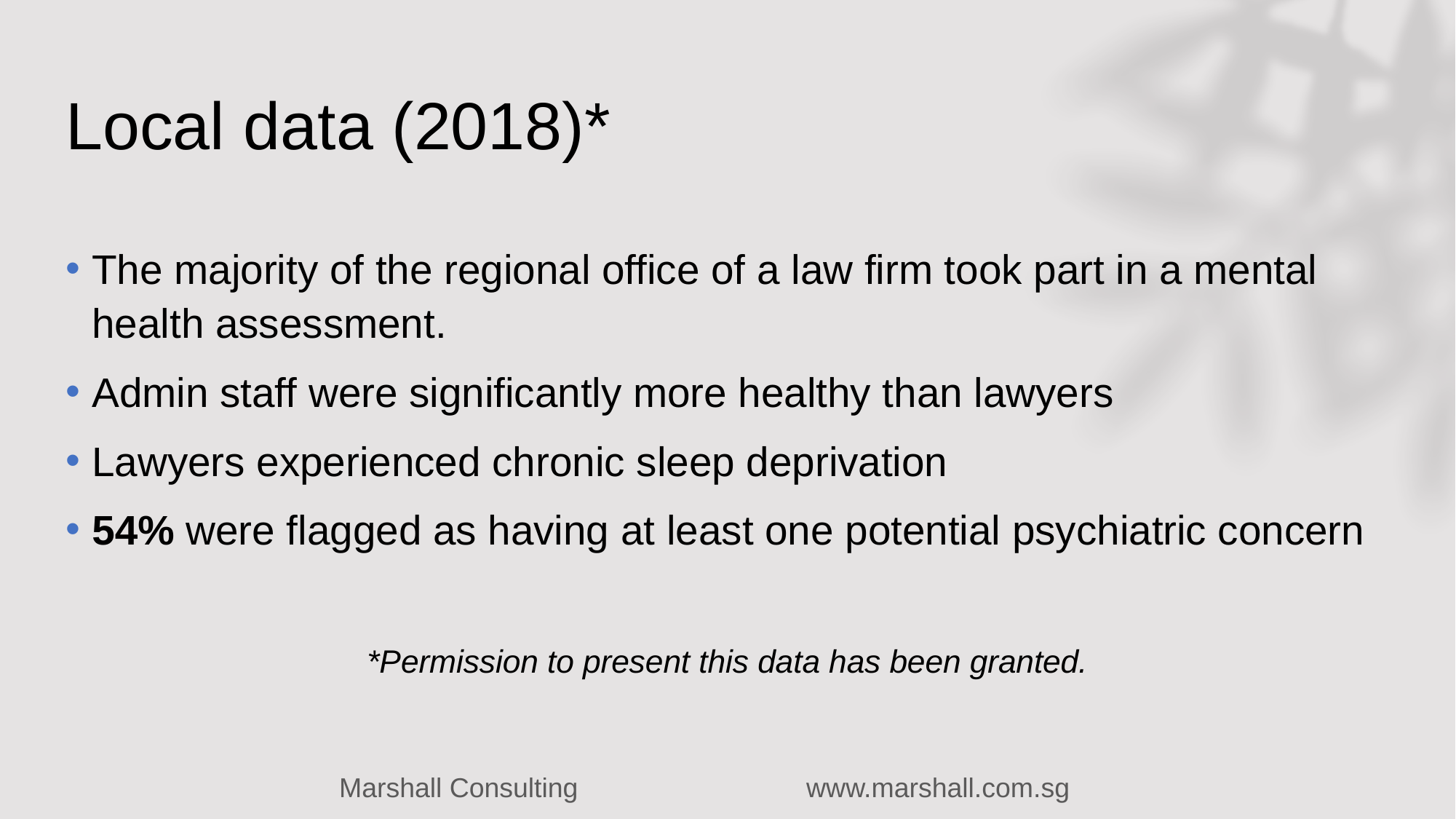

# Local data (2018)*
The majority of the regional office of a law firm took part in a mental health assessment.
Admin staff were significantly more healthy than lawyers
Lawyers experienced chronic sleep deprivation
54% were flagged as having at least one potential psychiatric concern

*Permission to present this data has been granted.

Marshall Consulting                              www.marshall.com.sg